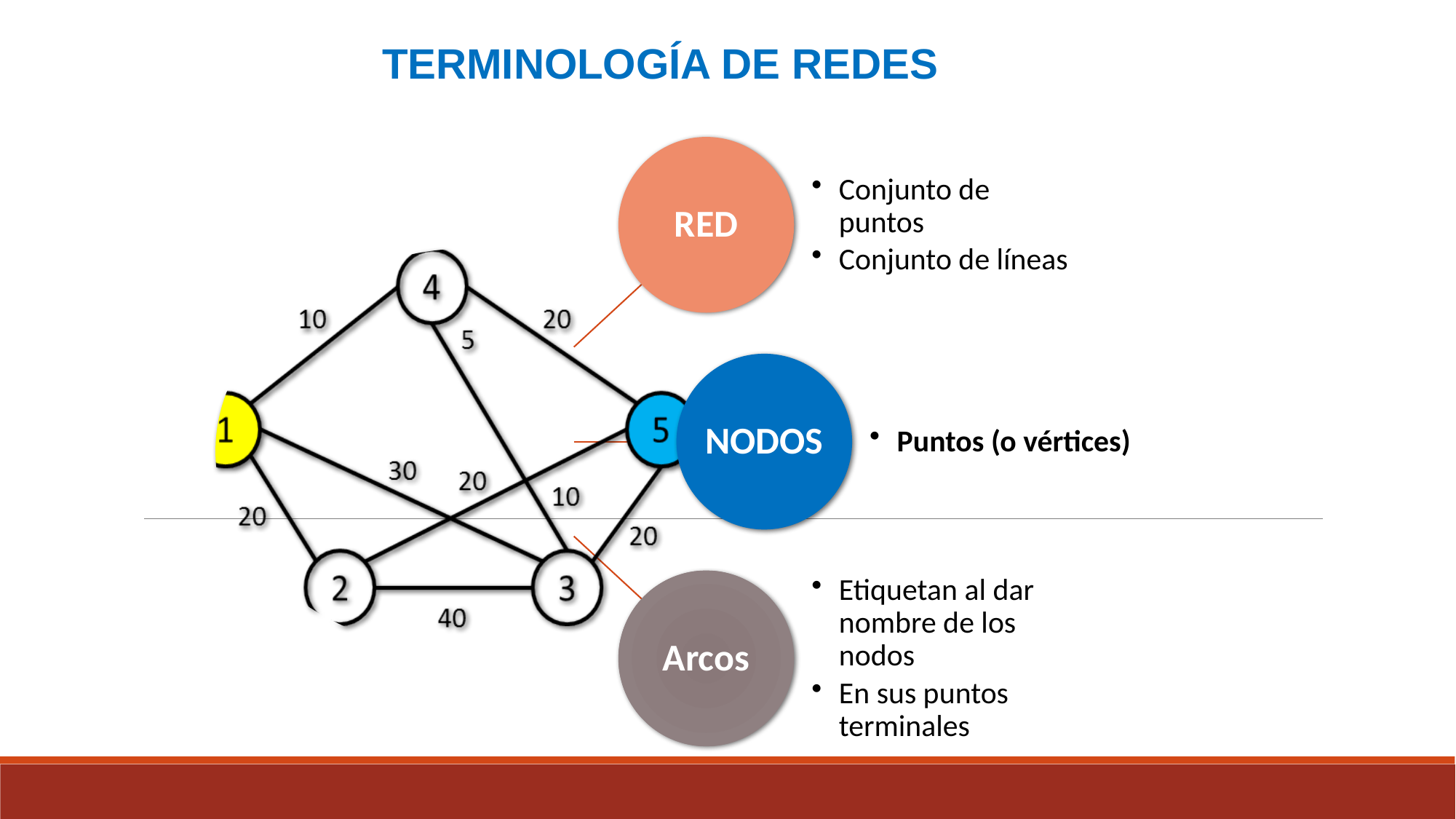

TERMINOLOGÍA DE REDES
RED
Conjunto de puntos
Conjunto de líneas
NODOS
Puntos (o vértices)
Arcos
Etiquetan al dar nombre de los nodos
En sus puntos terminales